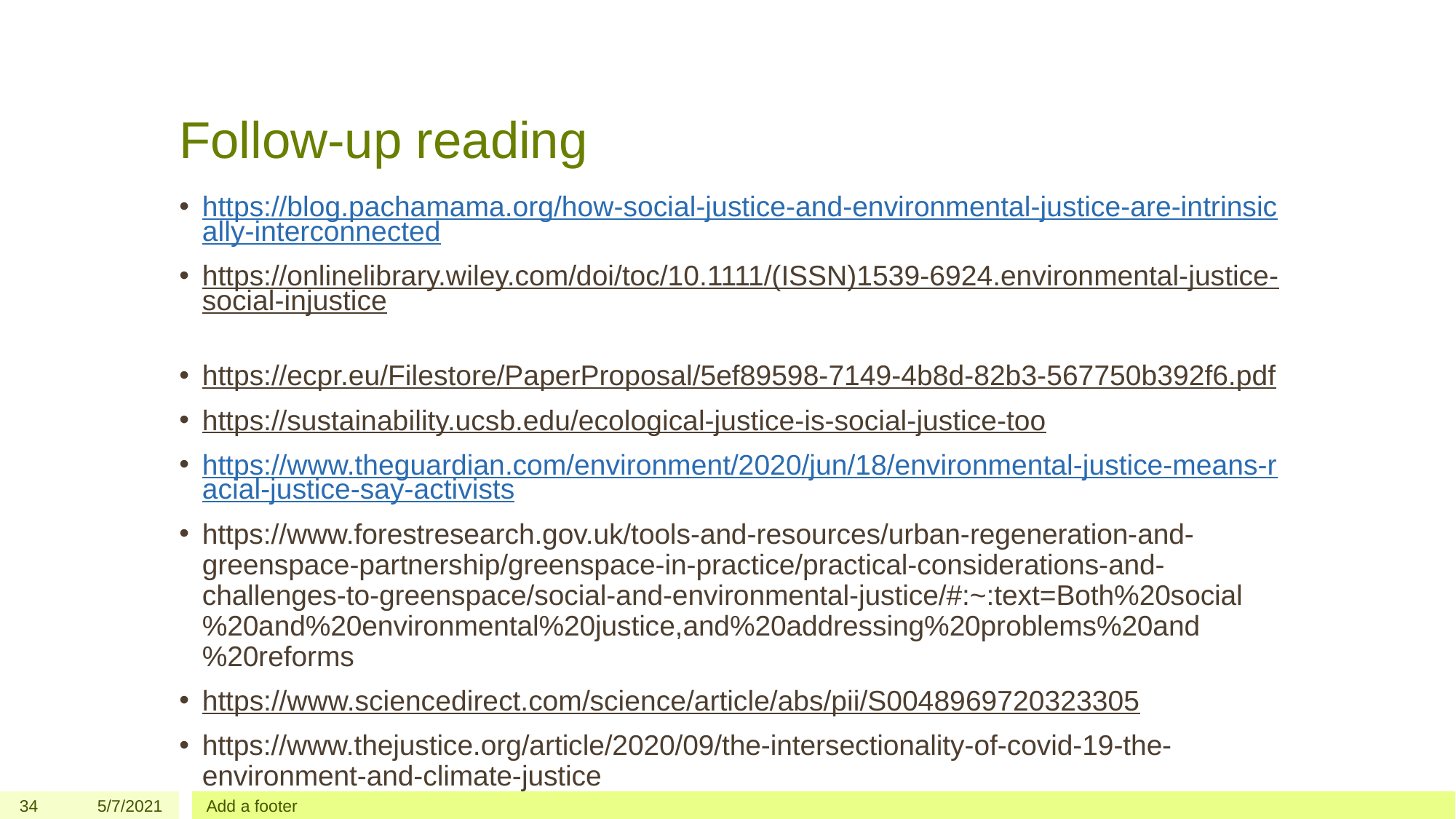

# Follow-up reading
https://blog.pachamama.org/how-social-justice-and-environmental-justice-are-intrinsically-interconnected
https://onlinelibrary.wiley.com/doi/toc/10.1111/(ISSN)1539-6924.environmental-justice-social-injustice
https://ecpr.eu/Filestore/PaperProposal/5ef89598-7149-4b8d-82b3-567750b392f6.pdf
https://sustainability.ucsb.edu/ecological-justice-is-social-justice-too
https://www.theguardian.com/environment/2020/jun/18/environmental-justice-means-racial-justice-say-activists
https://www.forestresearch.gov.uk/tools-and-resources/urban-regeneration-and-greenspace-partnership/greenspace-in-practice/practical-considerations-and-challenges-to-greenspace/social-and-environmental-justice/#:~:text=Both%20social%20and%20environmental%20justice,and%20addressing%20problems%20and%20reforms
https://www.sciencedirect.com/science/article/abs/pii/S0048969720323305
https://www.thejustice.org/article/2020/09/the-intersectionality-of-covid-19-the-environment-and-climate-justice

34
5/7/2021
Add a footer